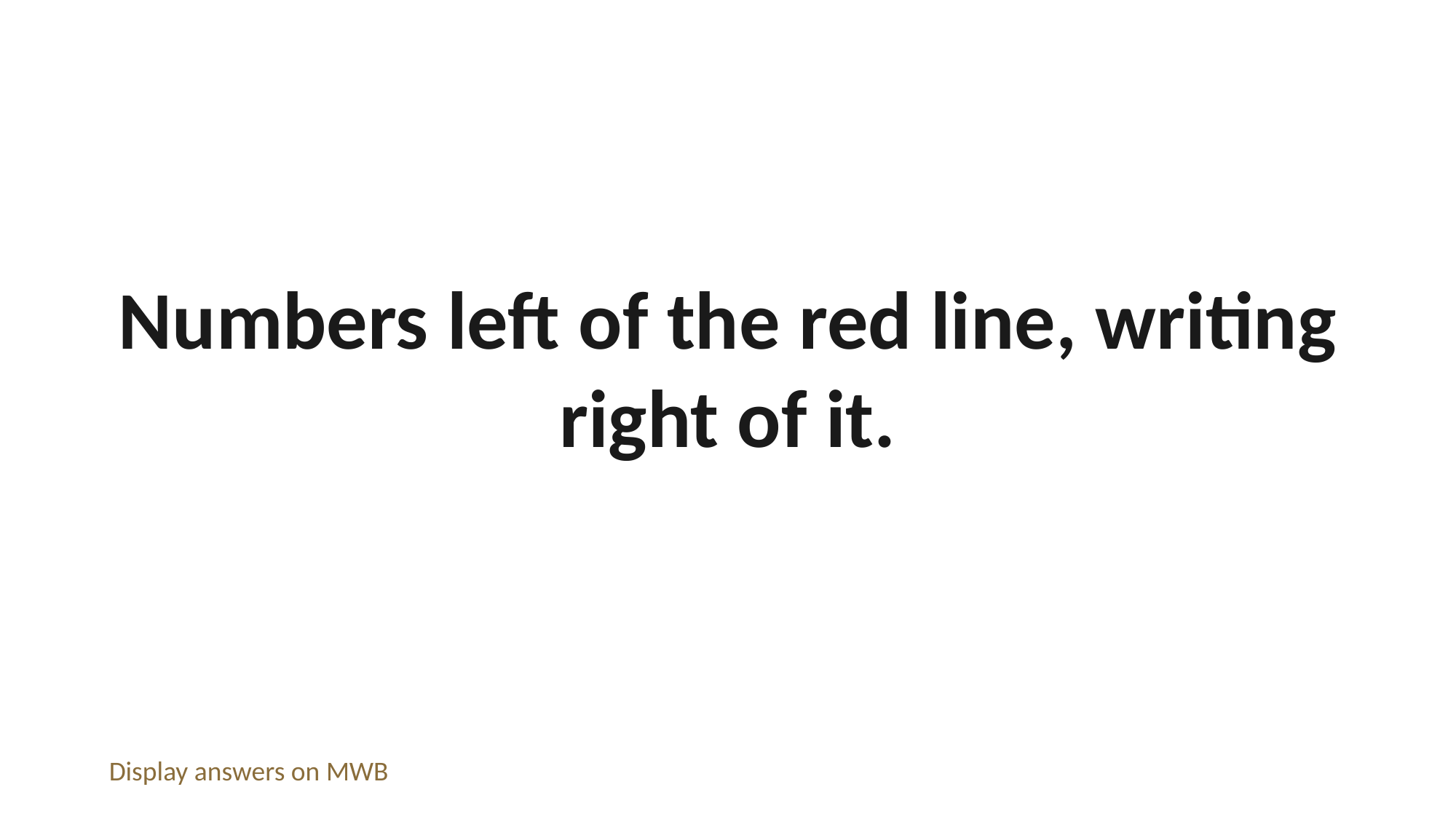

Numbers left of the red line, writing right of it.
Display answers on MWB